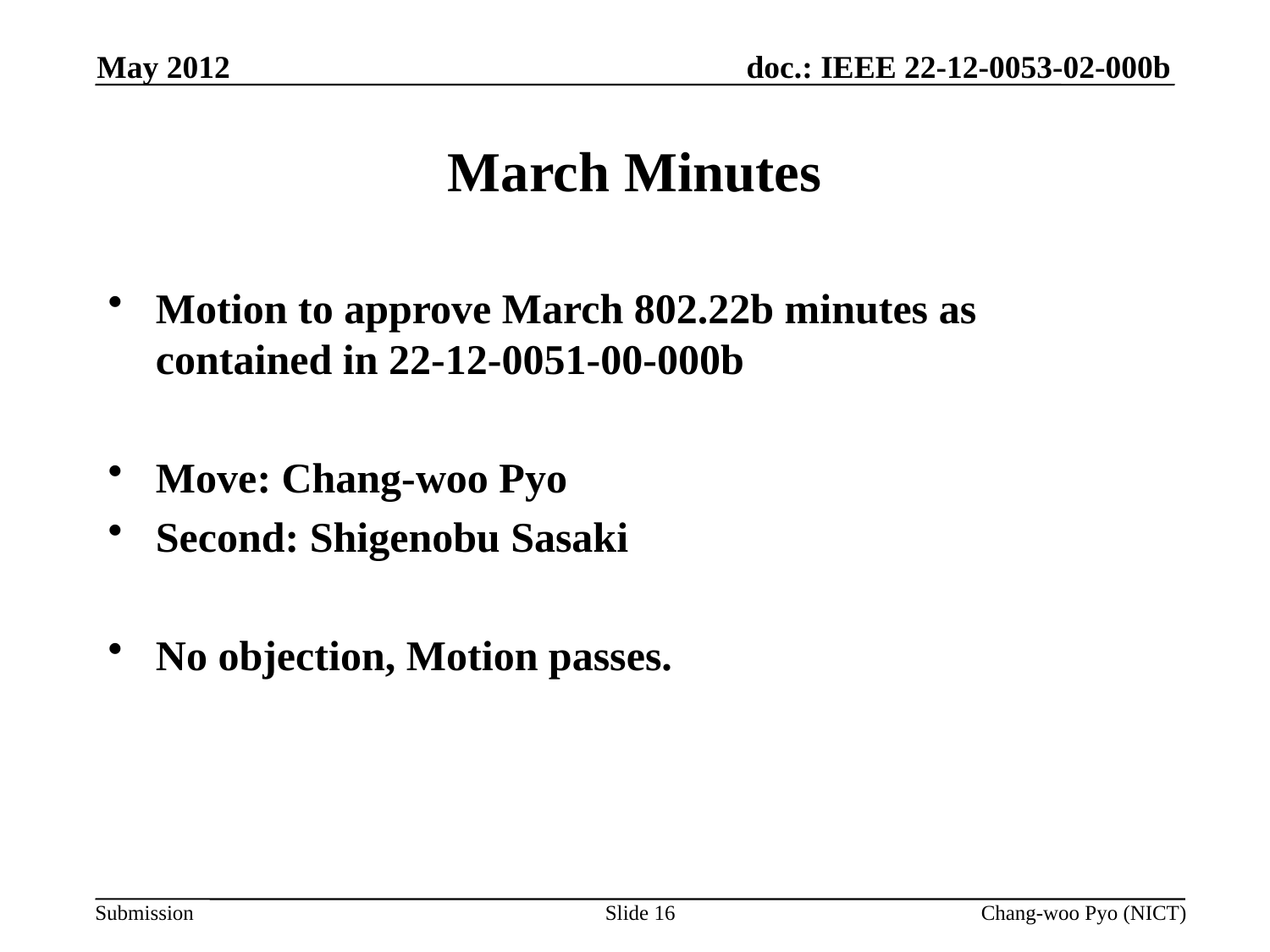

May 2012
# March Minutes
Motion to approve March 802.22b minutes as contained in 22-12-0051-00-000b

Move: Chang-woo Pyo
Second: Shigenobu Sasaki

No objection, Motion passes.

Slide 16
Chang-woo Pyo (NICT)